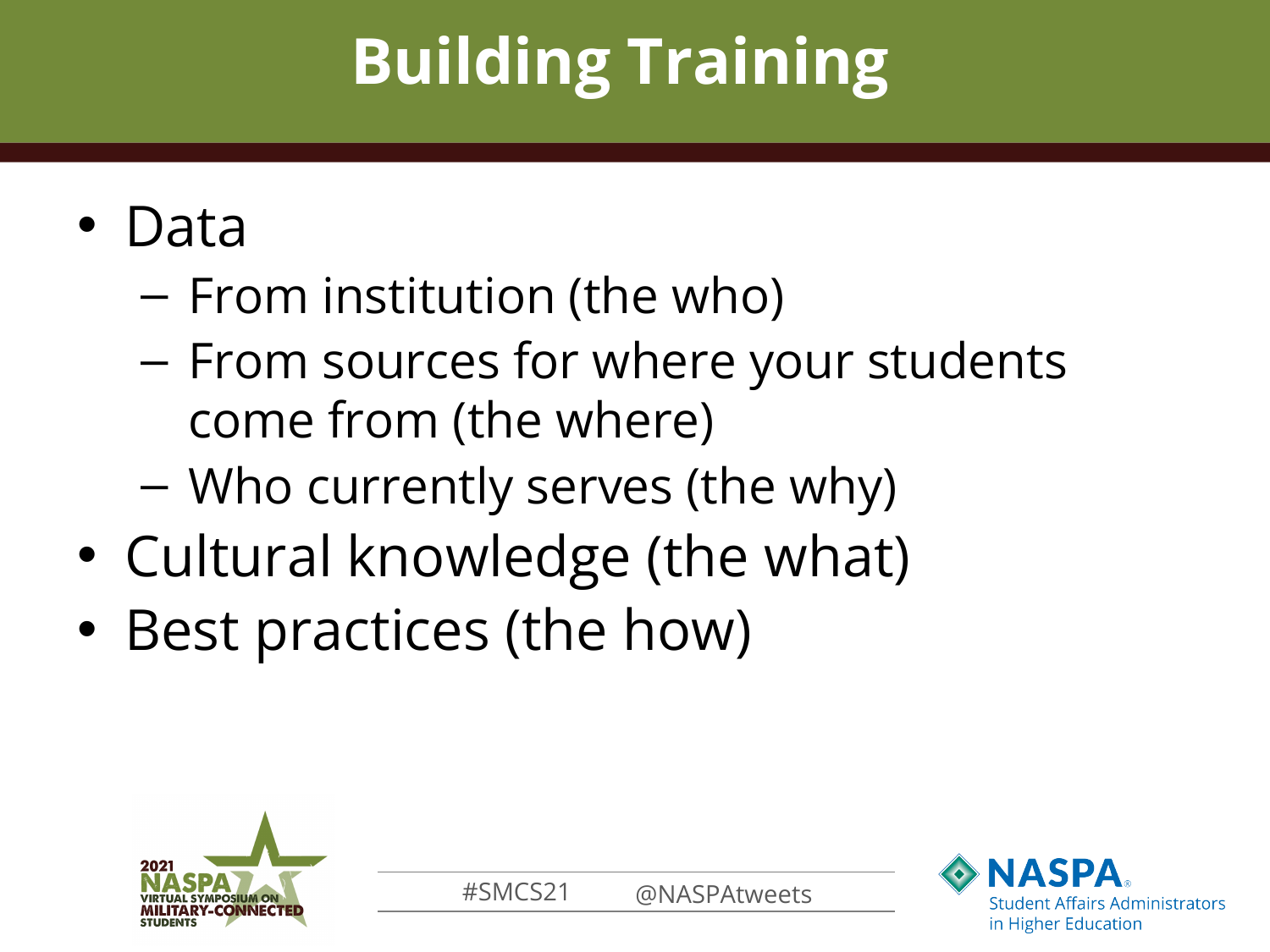

# Building Training
Data
From institution (the who)
From sources for where your students come from (the where)
Who currently serves (the why)
Cultural knowledge (the what)
Best practices (the how)